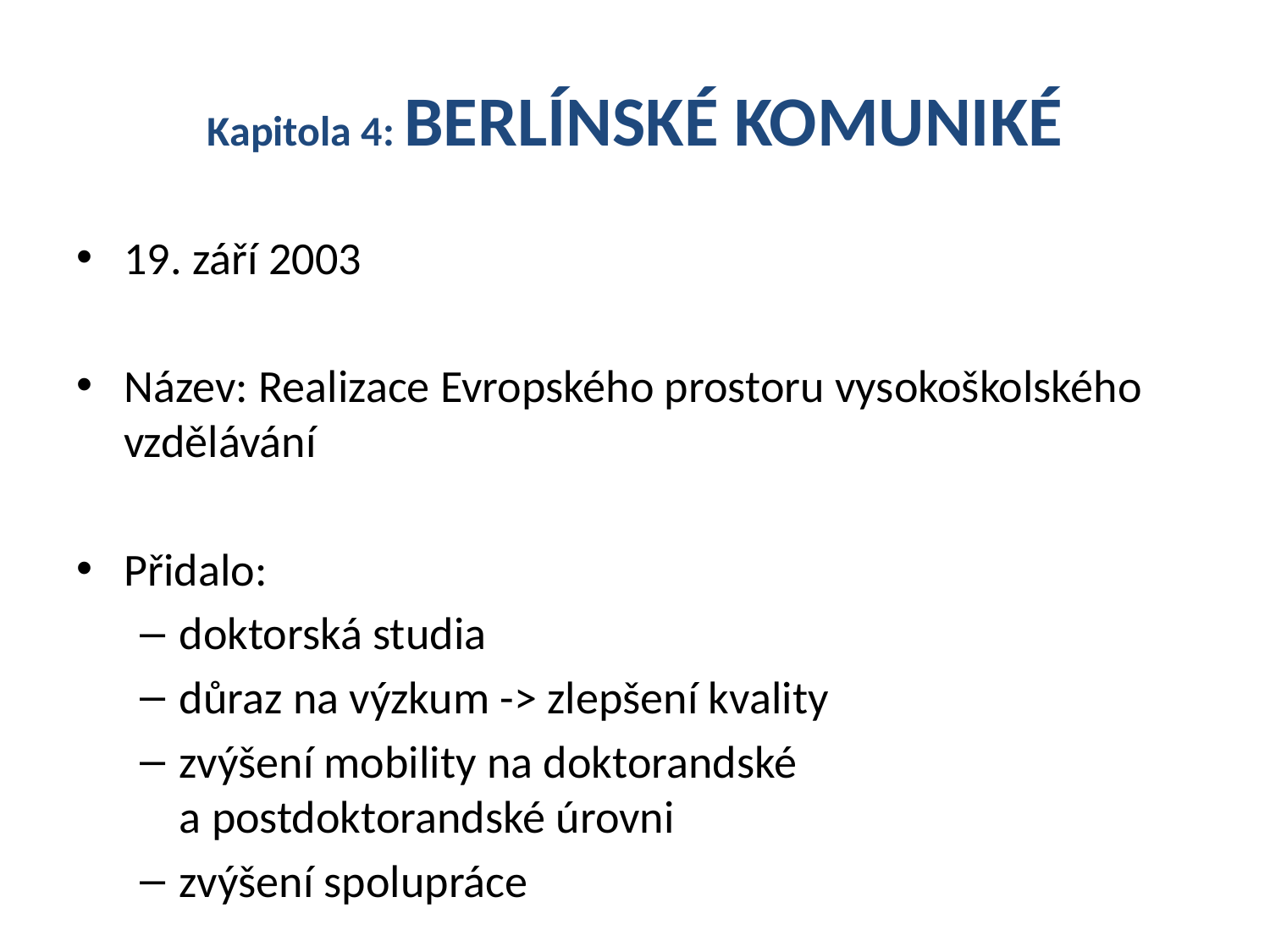

# Kapitola 4: BERLÍNSKÉ KOMUNIKÉ
19. září 2003

Název: Realizace Evropského prostoru vysokoškolského vzdělávání

Přidalo:
doktorská studia
důraz na výzkum -> zlepšení kvality
zvýšení mobility na doktorandské
a postdoktorandské úrovni
zvýšení spolupráce